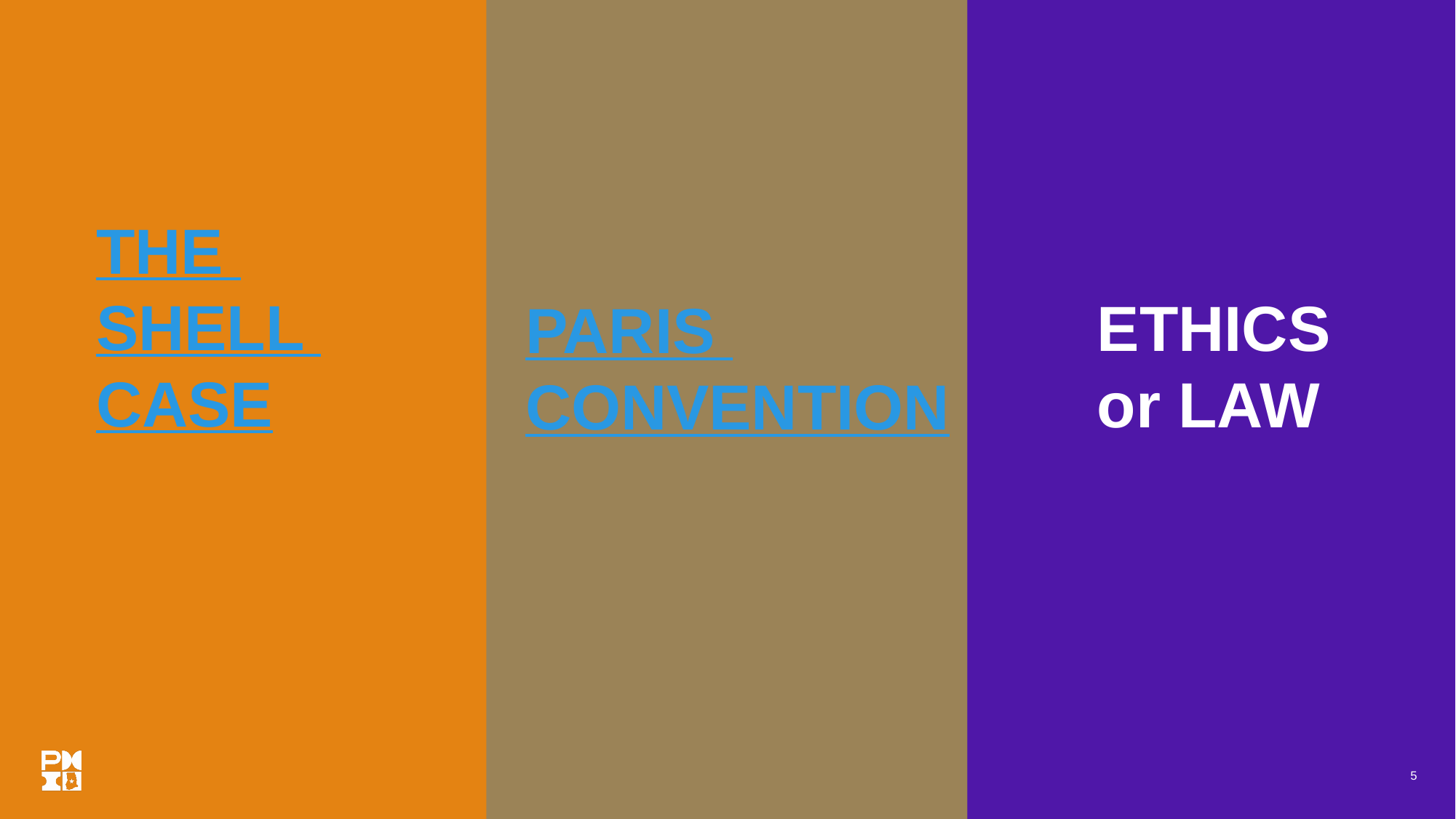

THE
SHELL
CASE
ETHICS
or LAW
PARIS
CONVENTION
5